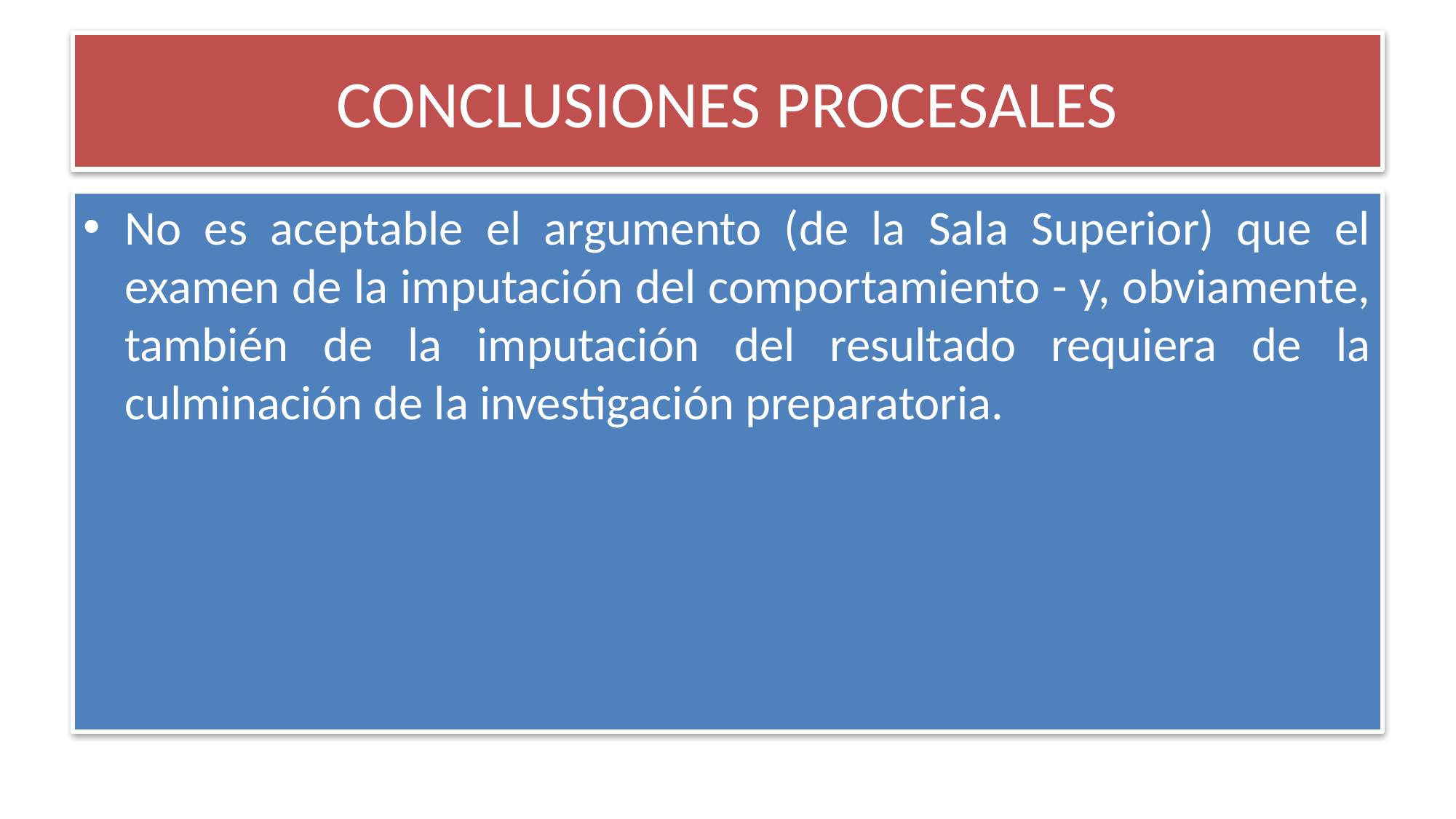

# CONCLUSIONES PROCESALES
No es aceptable el argumento (de la Sala Superior) que el examen de la imputación del comportamiento - y, obviamente, también de la imputación del resultado requiera de la culminación de la investigación preparatoria.